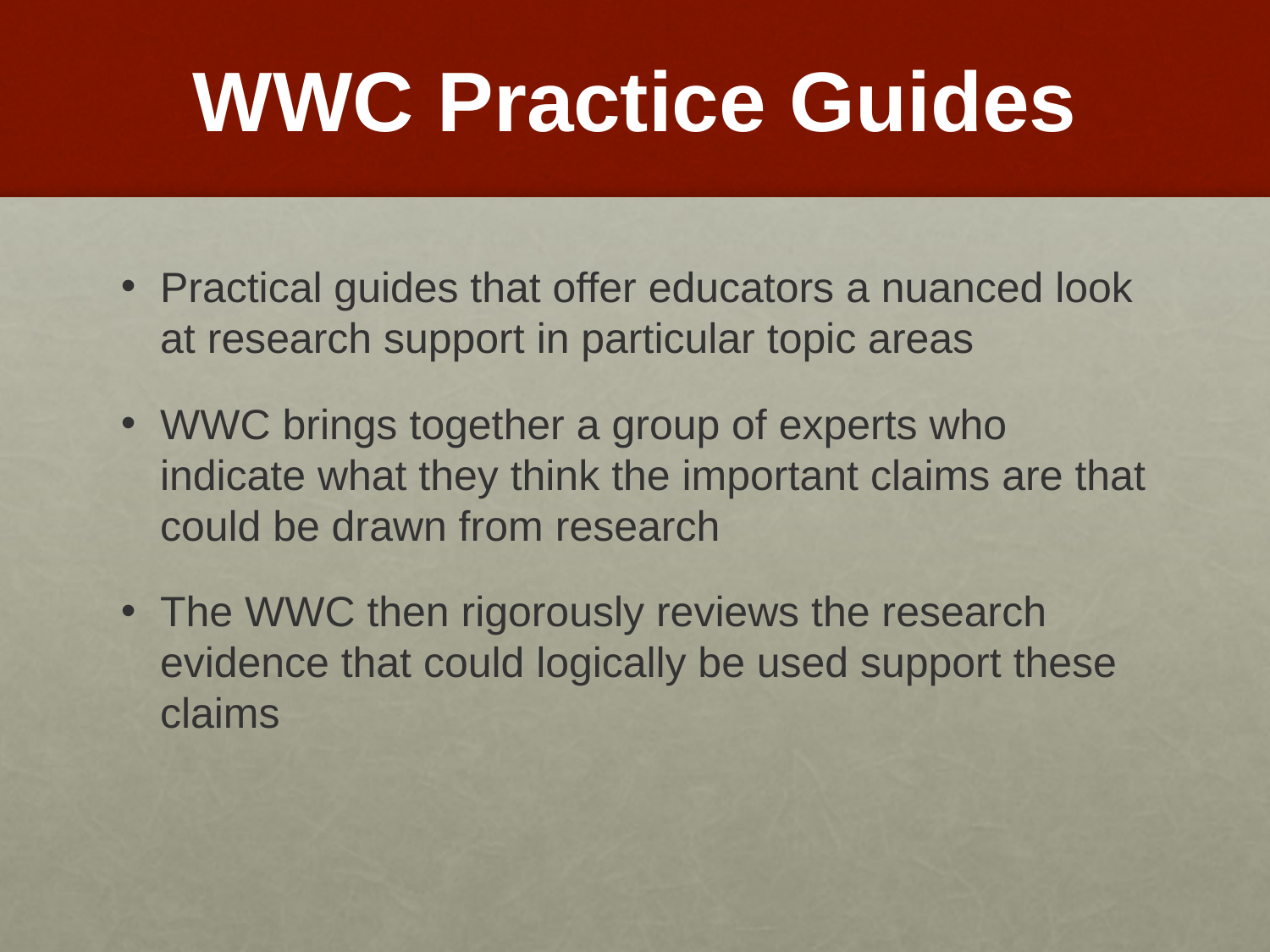

# WWC Practice Guides
Practical guides that offer educators a nuanced look at research support in particular topic areas
WWC brings together a group of experts who indicate what they think the important claims are that could be drawn from research
The WWC then rigorously reviews the research evidence that could logically be used support these claims